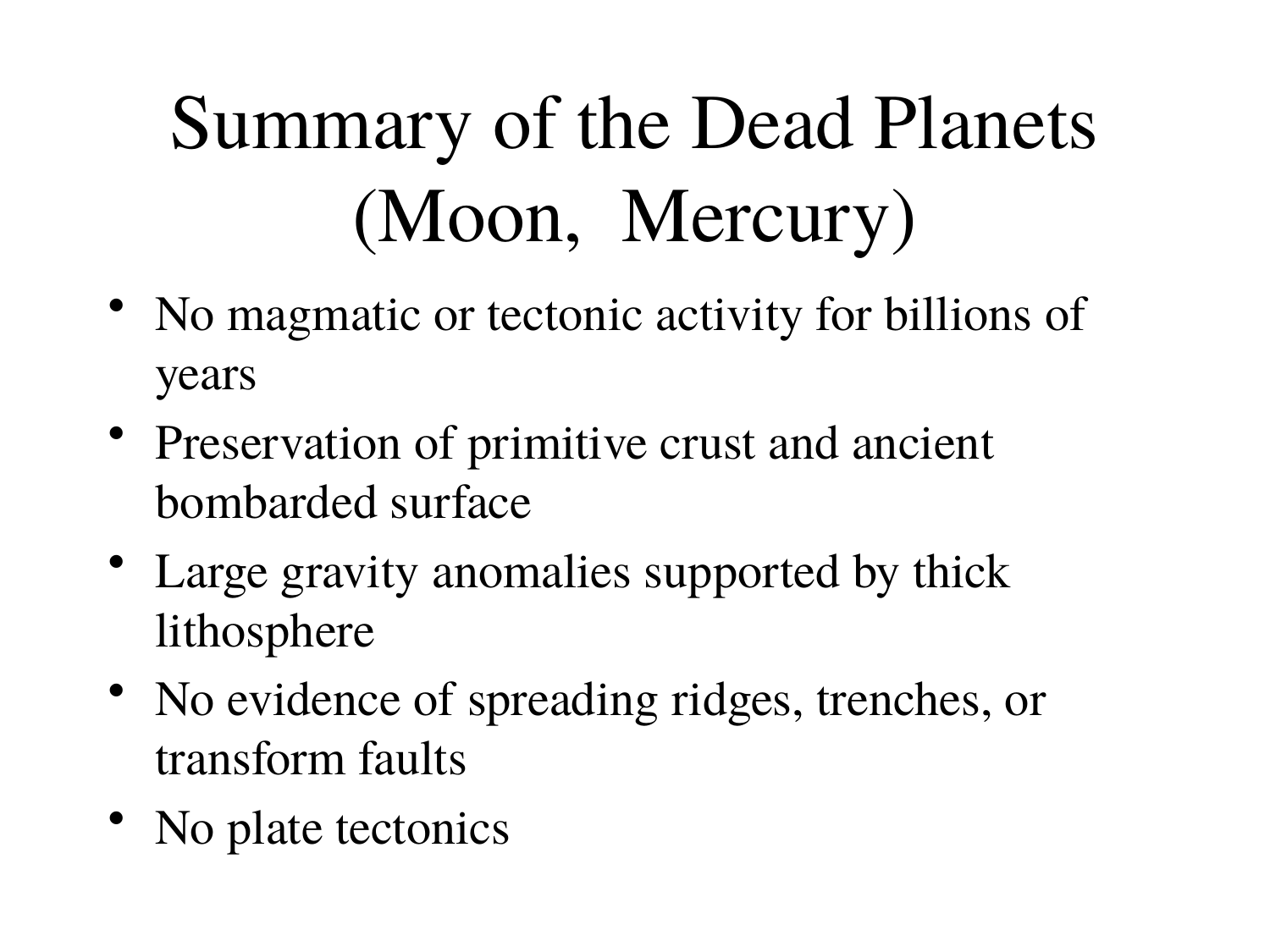

# Summary of the Dead Planets (Moon,  Mercury)
No magmatic or tectonic activity for billions of years
Preservation of primitive crust and ancient bombarded surface
Large gravity anomalies supported by thick lithosphere
No evidence of spreading ridges, trenches, or transform faults
No plate tectonics